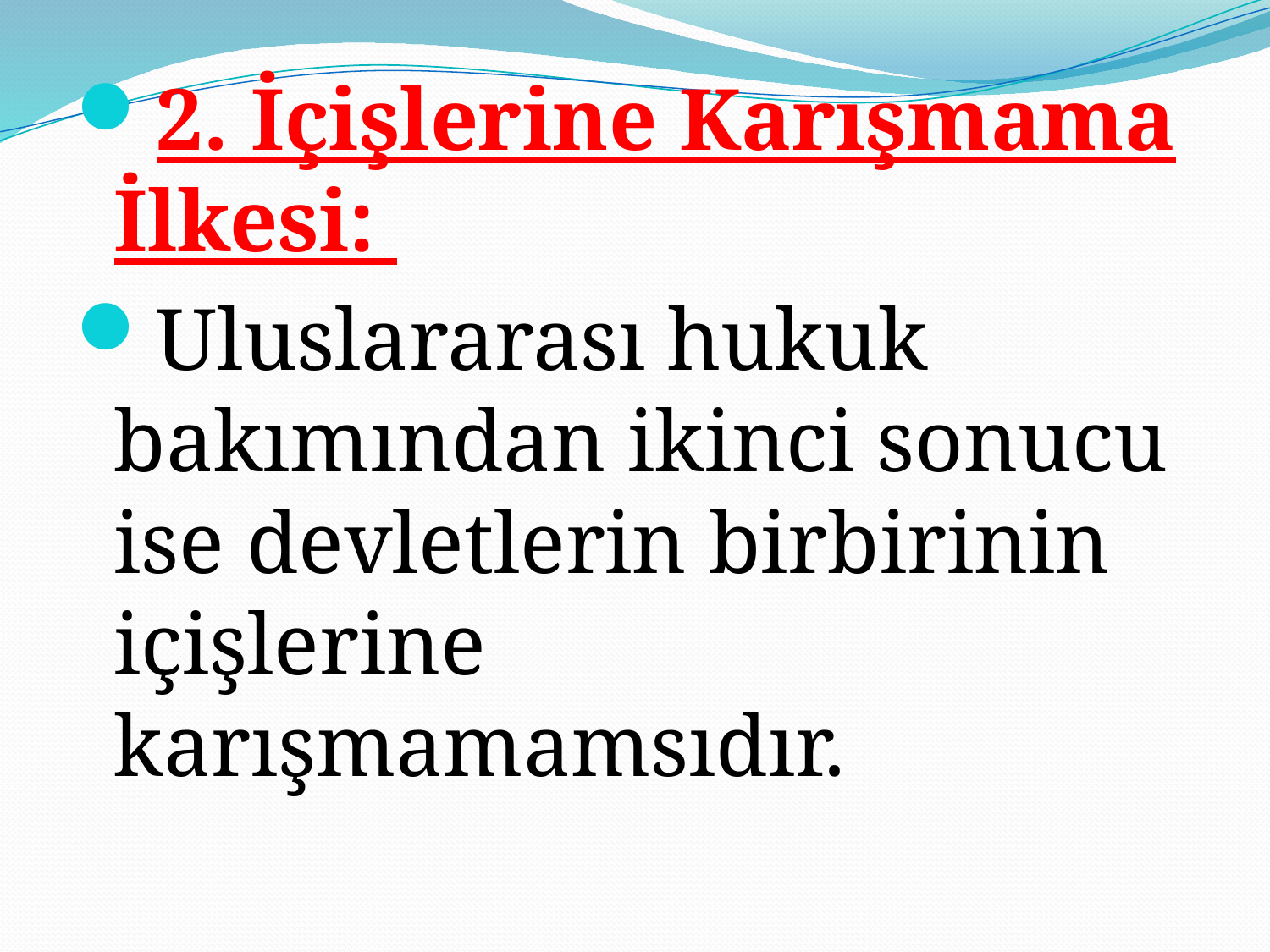

2. İçişlerine Karışmama İlkesi:
Uluslararası hukuk bakımından ikinci sonucu ise devletlerin birbirinin içişlerine karışmamamsıdır.